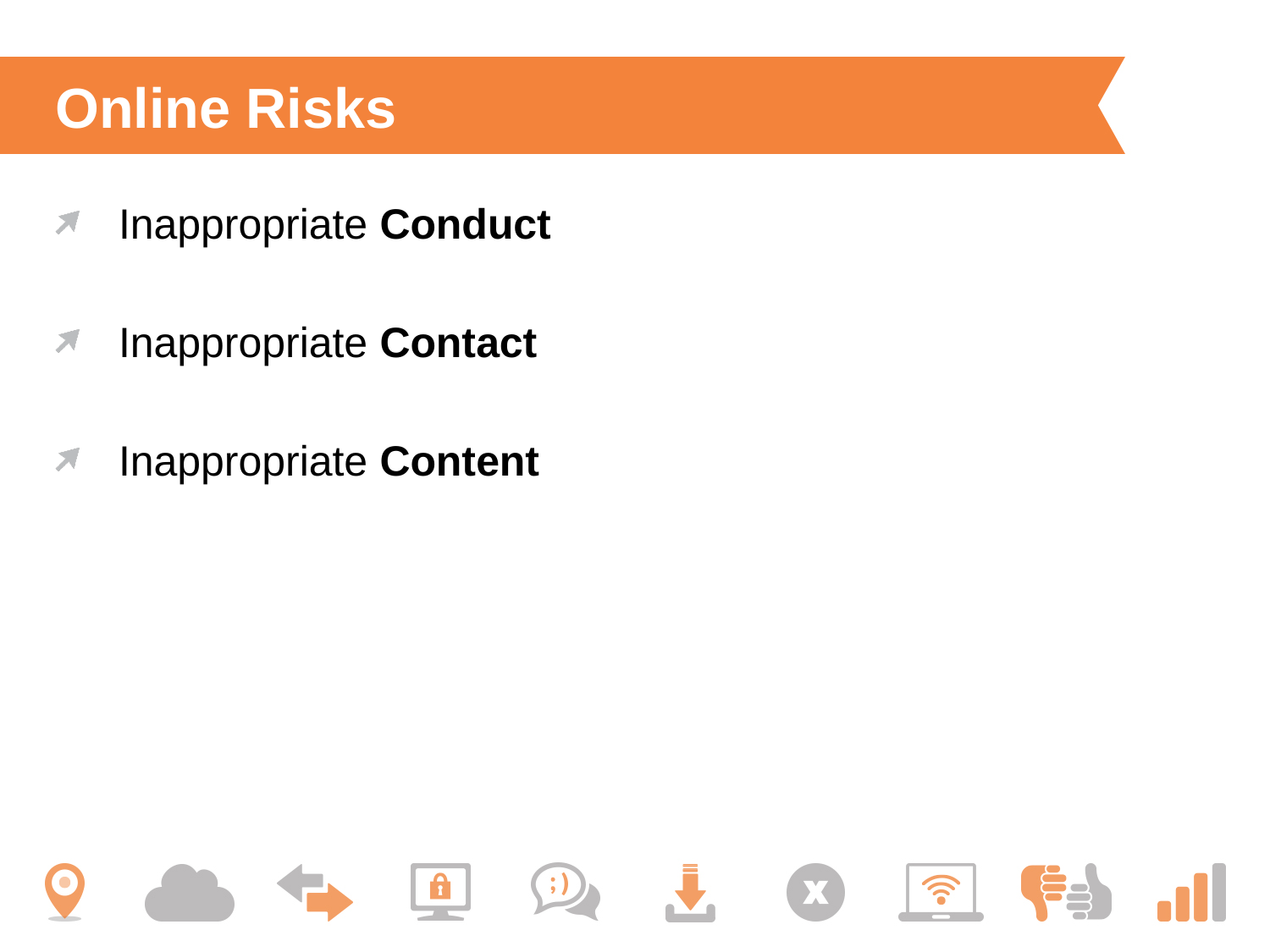

# Online Risks
Inappropriate Conduct

Inappropriate Contact

Inappropriate Content